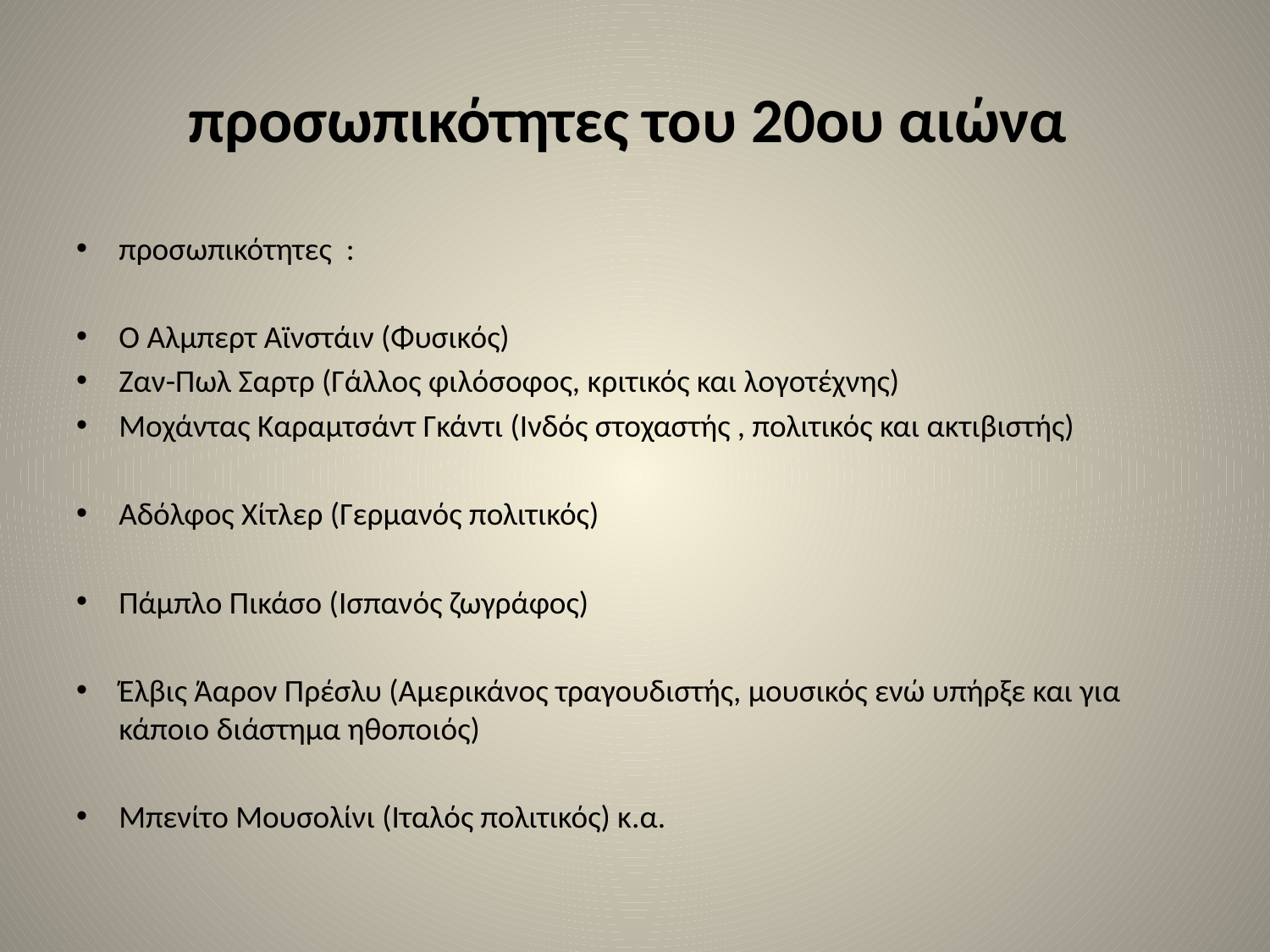

# προσωπικότητες του 20ου αιώνα
προσωπικότητες  :

Ο Άλμπερτ Αϊνστάιν (Φυσικός)
Ζαν-Πωλ Σαρτρ (Γάλλος φιλόσοφος, κριτικός και λογοτέχνης)
Μοχάντας Καραμτσάντ Γκάντι (Ινδός στοχαστής , πολιτικός και ακτιβιστής)

Αδόλφος Χίτλερ (Γερμανός πολιτικός)

Πάμπλο Πικάσο (Ισπανός ζωγράφος)

Έλβις Άαρον Πρέσλυ (Αμερικάνος τραγουδιστής, μουσικός ενώ υπήρξε και για κάποιο διάστημα ηθοποιός)

Μπενίτο Μουσολίνι (Ιταλός πολιτικός) κ.α.